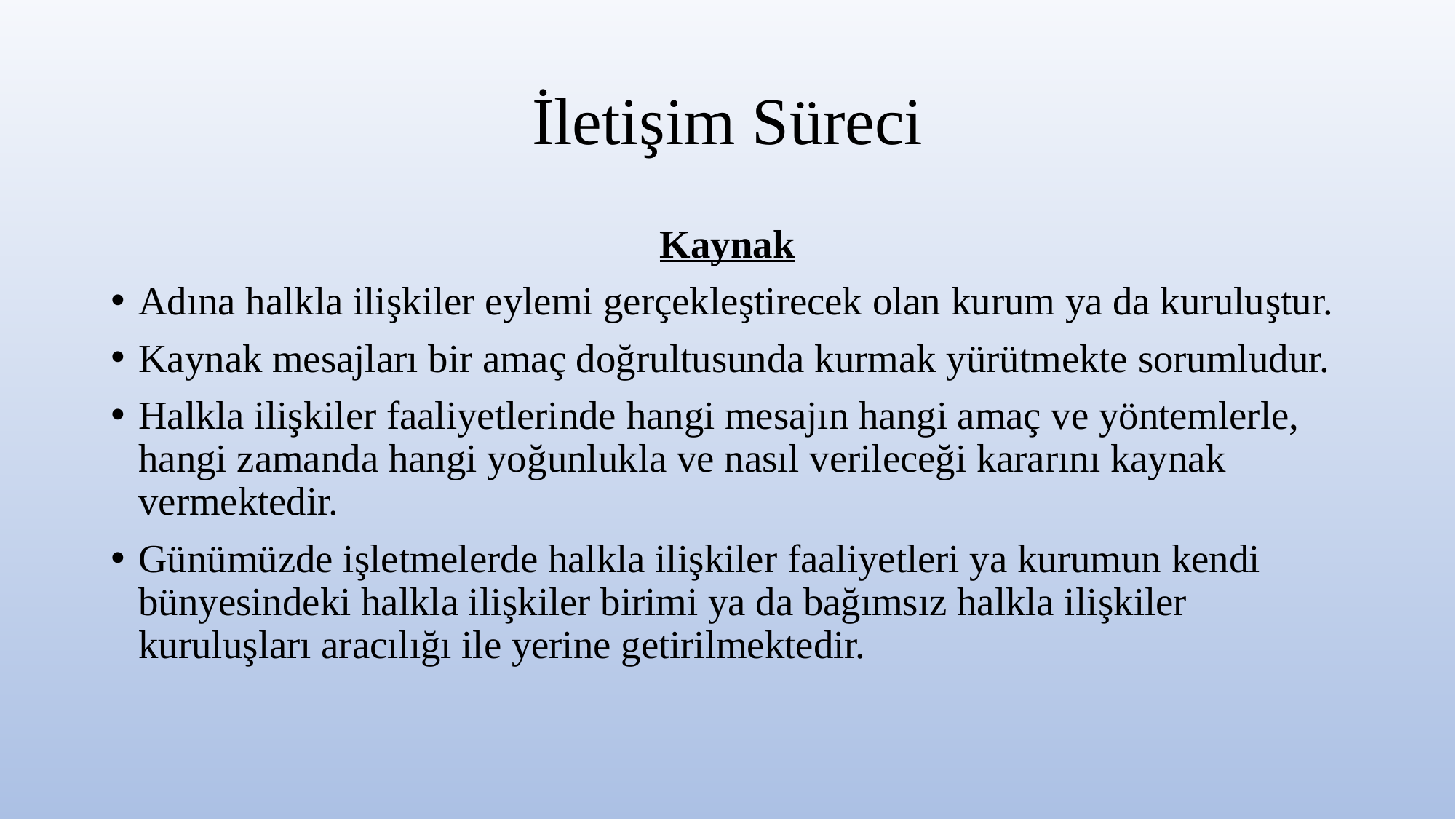

# İletişim Süreci
Kaynak
Adına halkla ilişkiler eylemi gerçekleştirecek olan kurum ya da kuruluştur.
Kaynak mesajları bir amaç doğrultusunda kurmak yürütmekte sorumludur.
Halkla ilişkiler faaliyetlerinde hangi mesajın hangi amaç ve yöntemlerle, hangi zamanda hangi yoğunlukla ve nasıl verileceği kararını kaynak vermektedir.
Günümüzde işletmelerde halkla ilişkiler faaliyetleri ya kurumun kendi bünyesindeki halkla ilişkiler birimi ya da bağımsız halkla ilişkiler kuruluşları aracılığı ile yerine getirilmektedir.